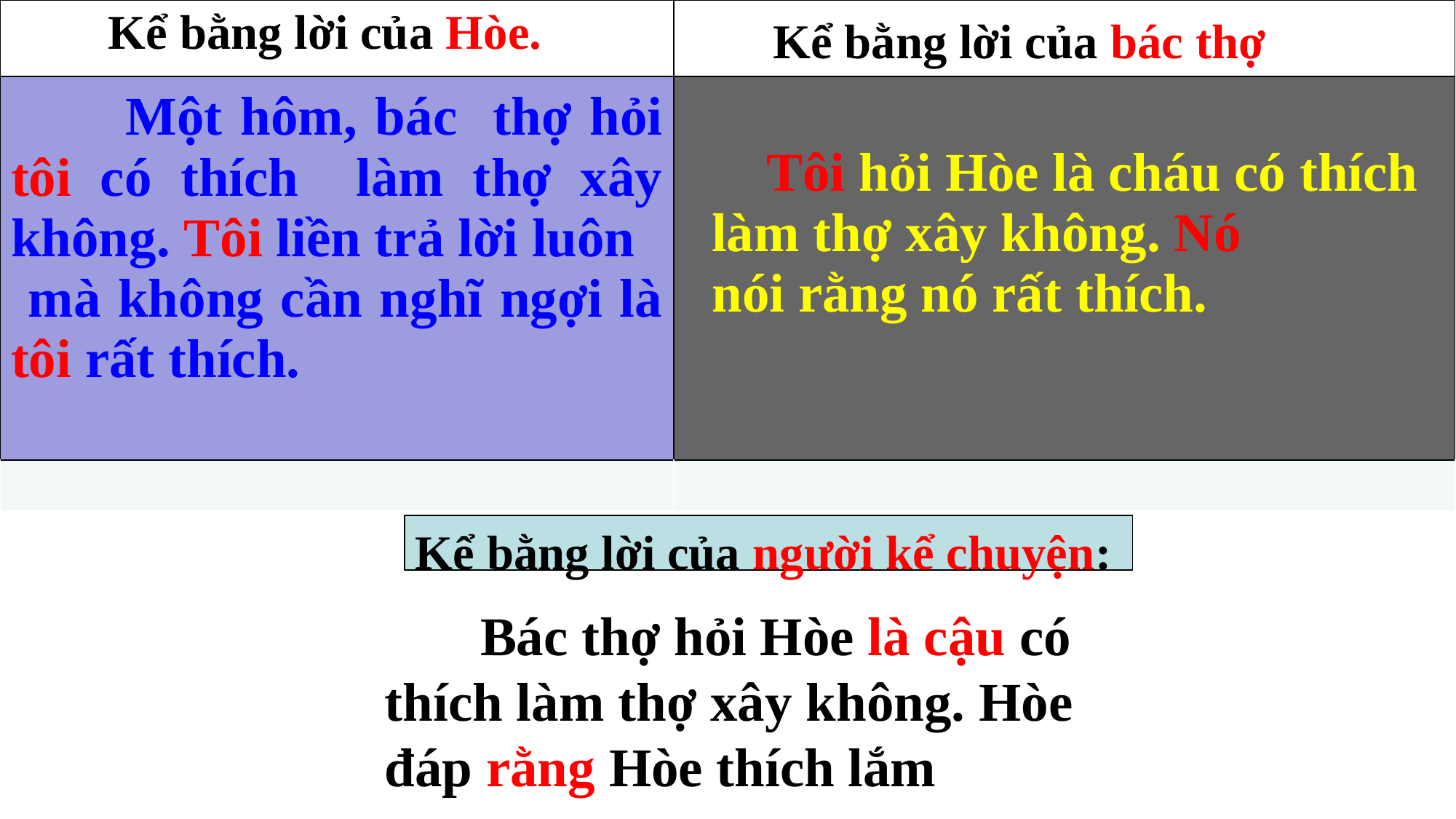

| Kể bằng lời của Hòe. | Kể bằng lời của bác thợ |
| --- | --- |
| Một hôm, bác thợ hỏi tôi có thích làm thợ xây không. Tôi liền trả lời luôn mà không cần nghĩ ngợi là tôi rất thích. | Tôi hỏi Hòe là cháu có thích làm thợ xây không. Nó nói rằng nó rất thích. |
|  |  |
Kể bằng lời của người kể chuyện:
       Bác thợ hỏi Hòe là cậu có thích làm thợ xây không. Hòe đáp rằng Hòe thích lắm